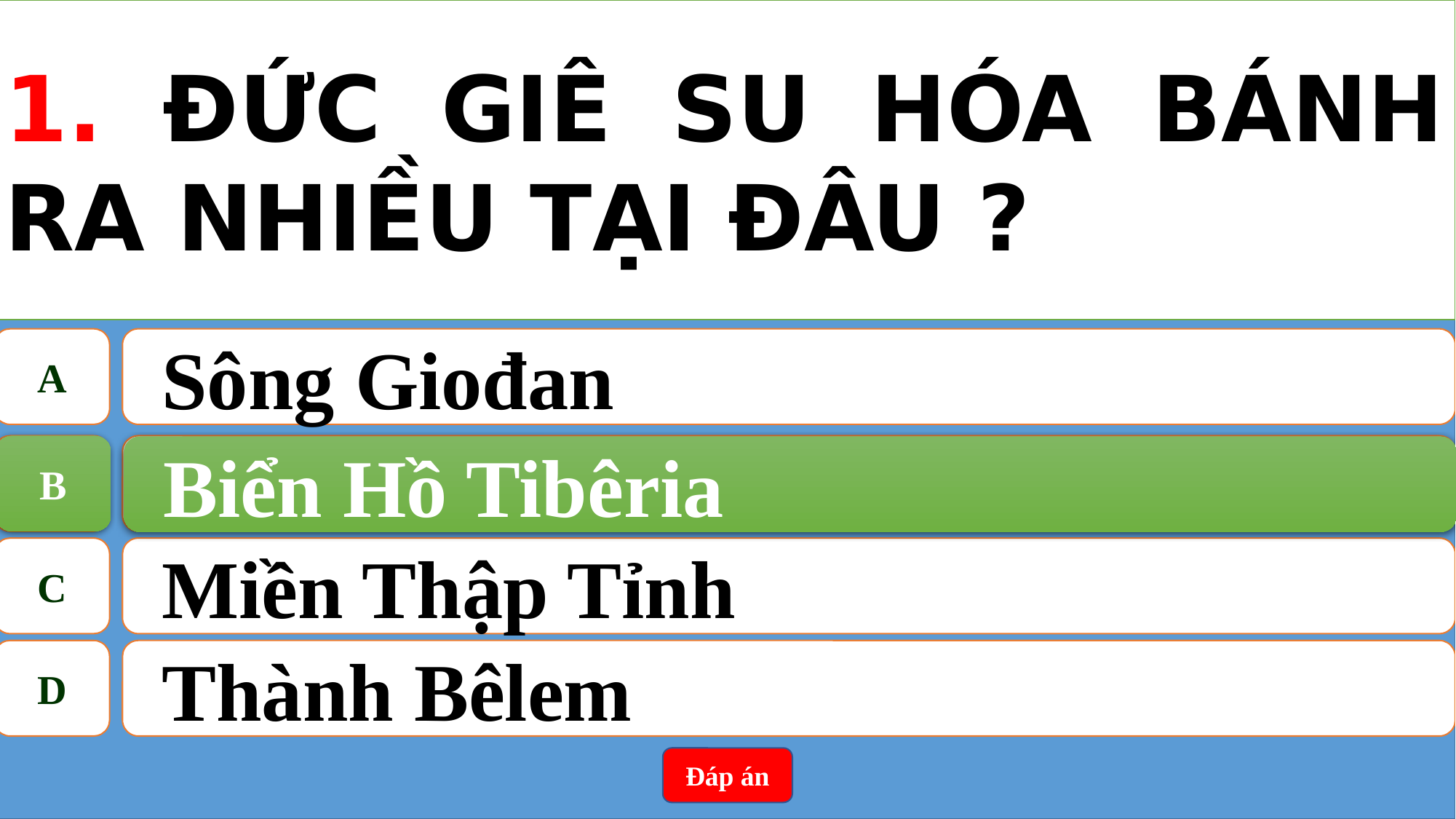

1. ĐỨC GIÊ SU HÓA BÁNH RA NHIỀU TẠI ĐÂU ?
A
Sông Giođan
B
Biển Hồ Tibêria
B
Biển Hồ Tibêria
C
Miền Thập Tỉnh
D
Thành Bêlem
Đáp án